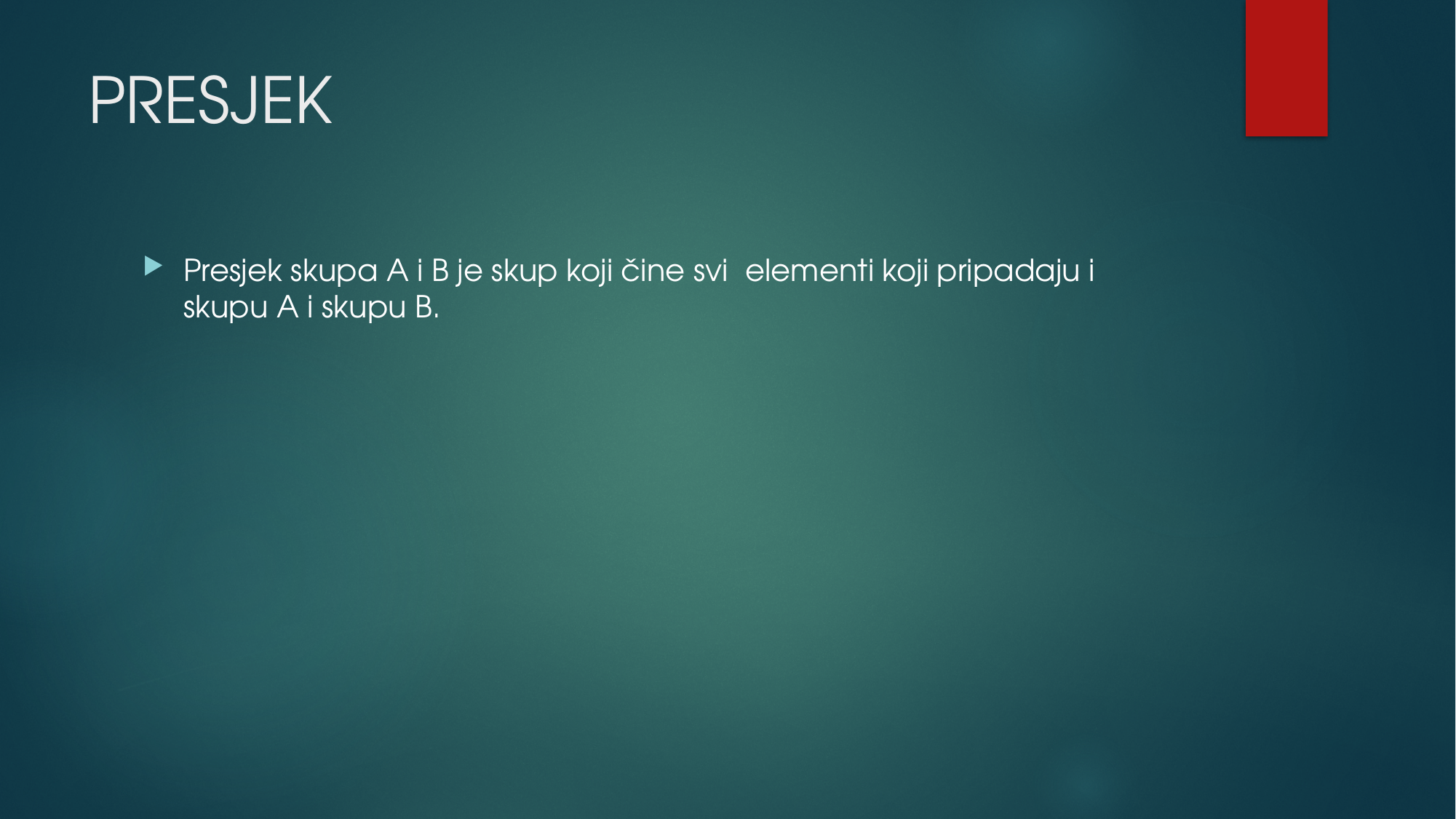

# PRESJEK
Presjek skupa A i B je skup koji čine svi  elementi koji pripadaju i skupu A i skupu B.